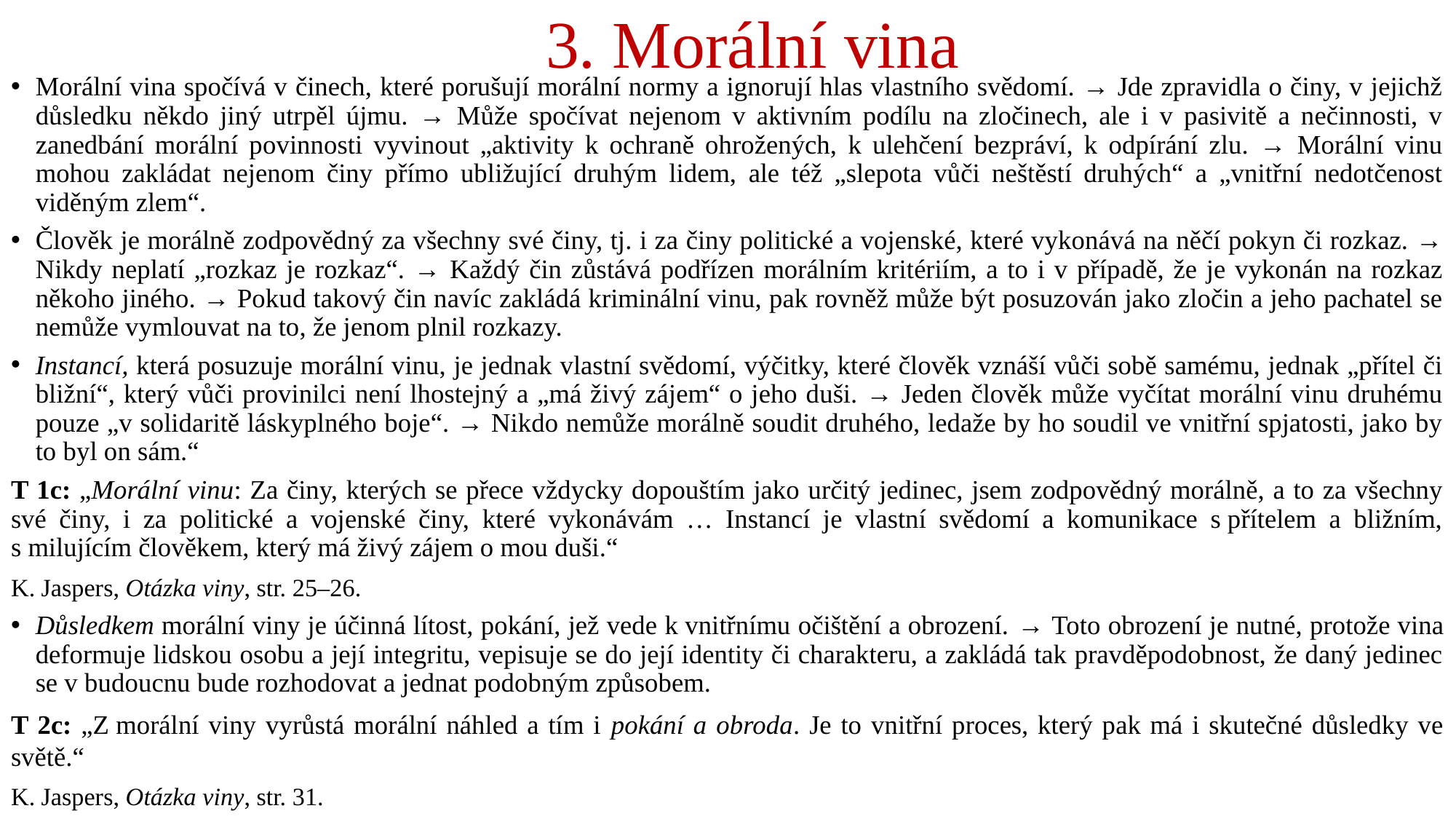

# 3. Morální vina
Morální vina spočívá v činech, které porušují morální normy a ignorují hlas vlastního svědomí. → Jde zpravidla o činy, v jejichž důsledku někdo jiný utrpěl újmu. → Může spočívat nejenom v aktivním podílu na zločinech, ale i v pasivitě a nečinnosti, v zanedbání morální povinnosti vyvinout „aktivity k ochraně ohrožených, k ulehčení bezpráví, k odpírání zlu. → Morální vinu mohou zakládat nejenom činy přímo ubližující druhým lidem, ale též „slepota vůči neštěstí druhých“ a „vnitřní nedotčenost viděným zlem“.
Člověk je morálně zodpovědný za všechny své činy, tj. i za činy politické a vojenské, které vykonává na něčí pokyn či rozkaz. → Nikdy neplatí „rozkaz je rozkaz“. → Každý čin zůstává podřízen morálním kritériím, a to i v případě, že je vykonán na rozkaz někoho jiného. → Pokud takový čin navíc zakládá kriminální vinu, pak rovněž může být posuzován jako zločin a jeho pachatel se nemůže vymlouvat na to, že jenom plnil rozkazy.
Instancí, která posuzuje morální vinu, je jednak vlastní svědomí, výčitky, které člověk vznáší vůči sobě samému, jednak „přítel či bližní“, který vůči provinilci není lhostejný a „má živý zájem“ o jeho duši. → Jeden člověk může vyčítat morální vinu druhému pouze „v solidaritě láskyplného boje“. → Nikdo nemůže morálně soudit druhého, ledaže by ho soudil ve vnitřní spjatosti, jako by to byl on sám.“
T 1c: „Morální vinu: Za činy, kterých se přece vždycky dopouštím jako určitý jedinec, jsem zodpovědný morálně, a to za všechny své činy, i za politické a vojenské činy, které vykonávám … Instancí je vlastní svědomí a komunikace s přítelem a bližním, s milujícím člověkem, který má živý zájem o mou duši.“
K. Jaspers, Otázka viny, str. 25–26.
Důsledkem morální viny je účinná lítost, pokání, jež vede k vnitřnímu očištění a obrození. → Toto obrození je nutné, protože vina deformuje lidskou osobu a její integritu, vepisuje se do její identity či charakteru, a zakládá tak pravděpodobnost, že daný jedinec se v budoucnu bude rozhodovat a jednat podobným způsobem.
T 2c: „Z morální viny vyrůstá morální náhled a tím i pokání a obroda. Je to vnitřní proces, který pak má i skutečné důsledky ve světě.“
K. Jaspers, Otázka viny, str. 31.